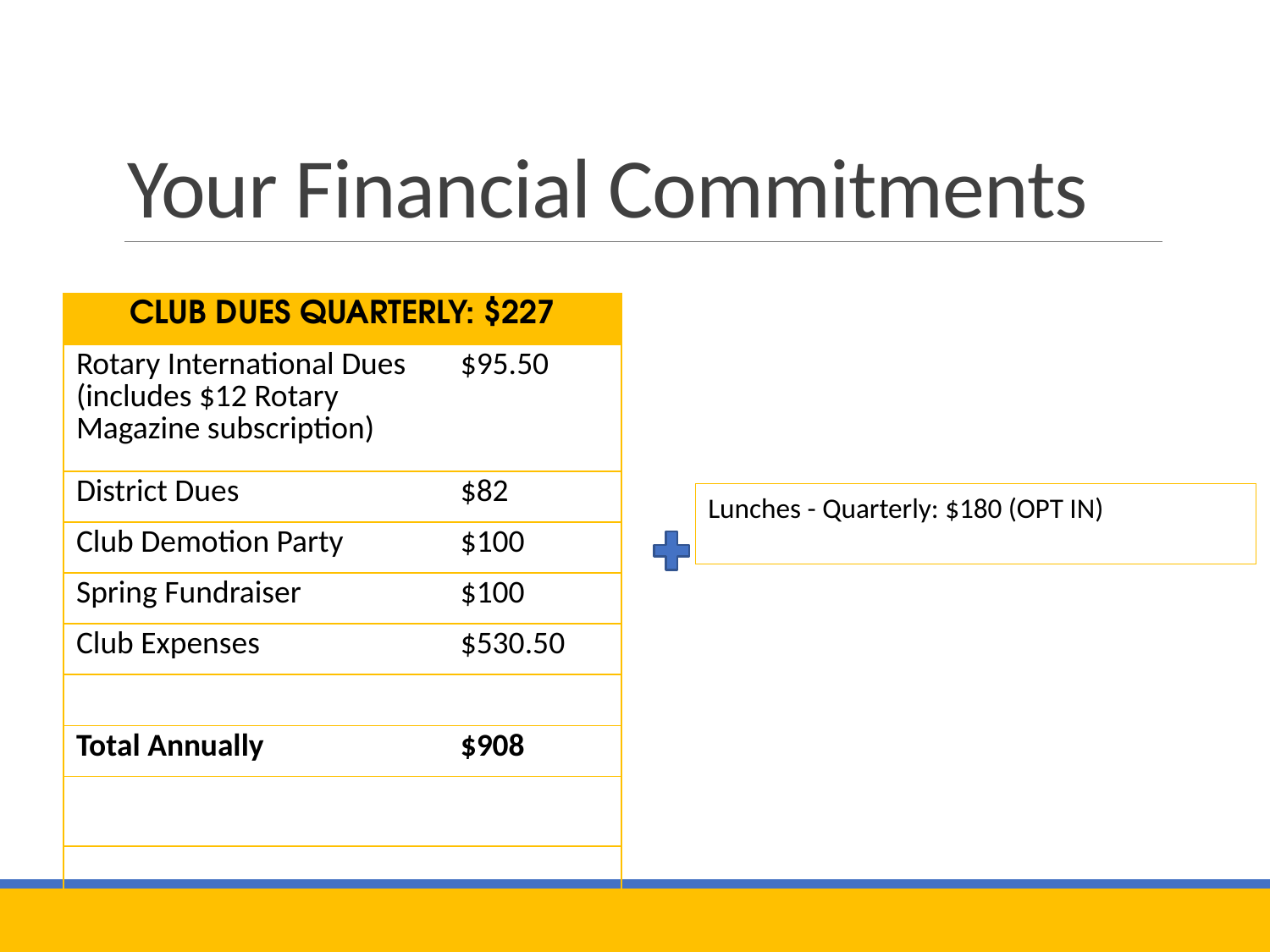

# Your Financial Commitments
| CLUB DUES QUARTERLY: $227 |  |
| --- | --- |
| Rotary International Dues (includes $12 Rotary Magazine subscription) | $95.50 |
| District Dues | $82 |
| Club Demotion Party | $100 |
| Spring Fundraiser | $100 |
| Club Expenses | $530.50 |
|  |  |
| Total Annually | $908 |
|  |  |
|  |  |
Lunches - Quarterly: $180 (OPT IN)